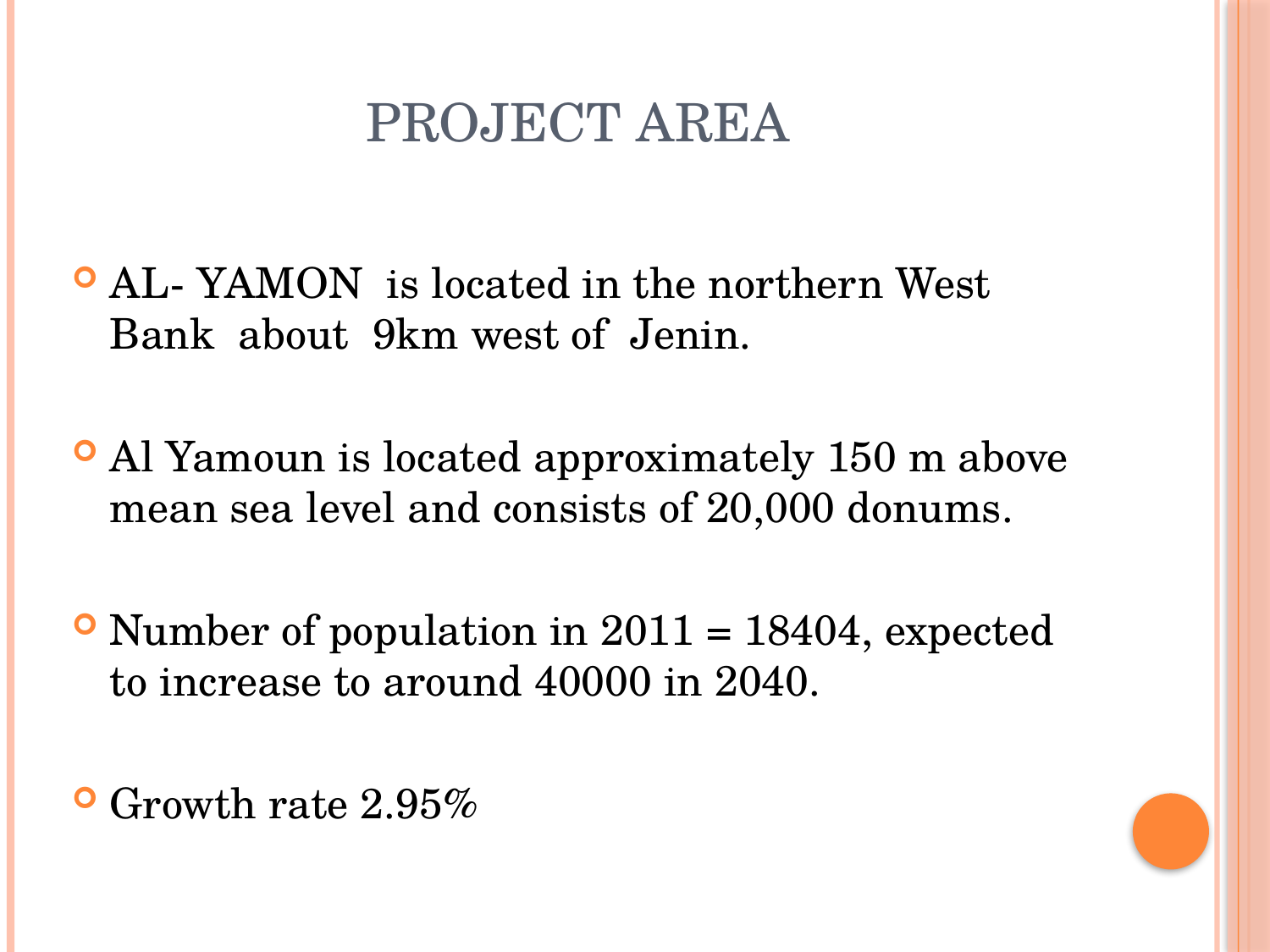

# Project area

AL- YAMON  is located in the northern West  Bank  about  9km west of  Jenin.

Al Yamoun is located approximately 150 m above mean sea level and consists of 20,000 donums.

Number of population in 2011 = 18404, expected to increase to around 40000 in 2040.

Growth rate 2.95%